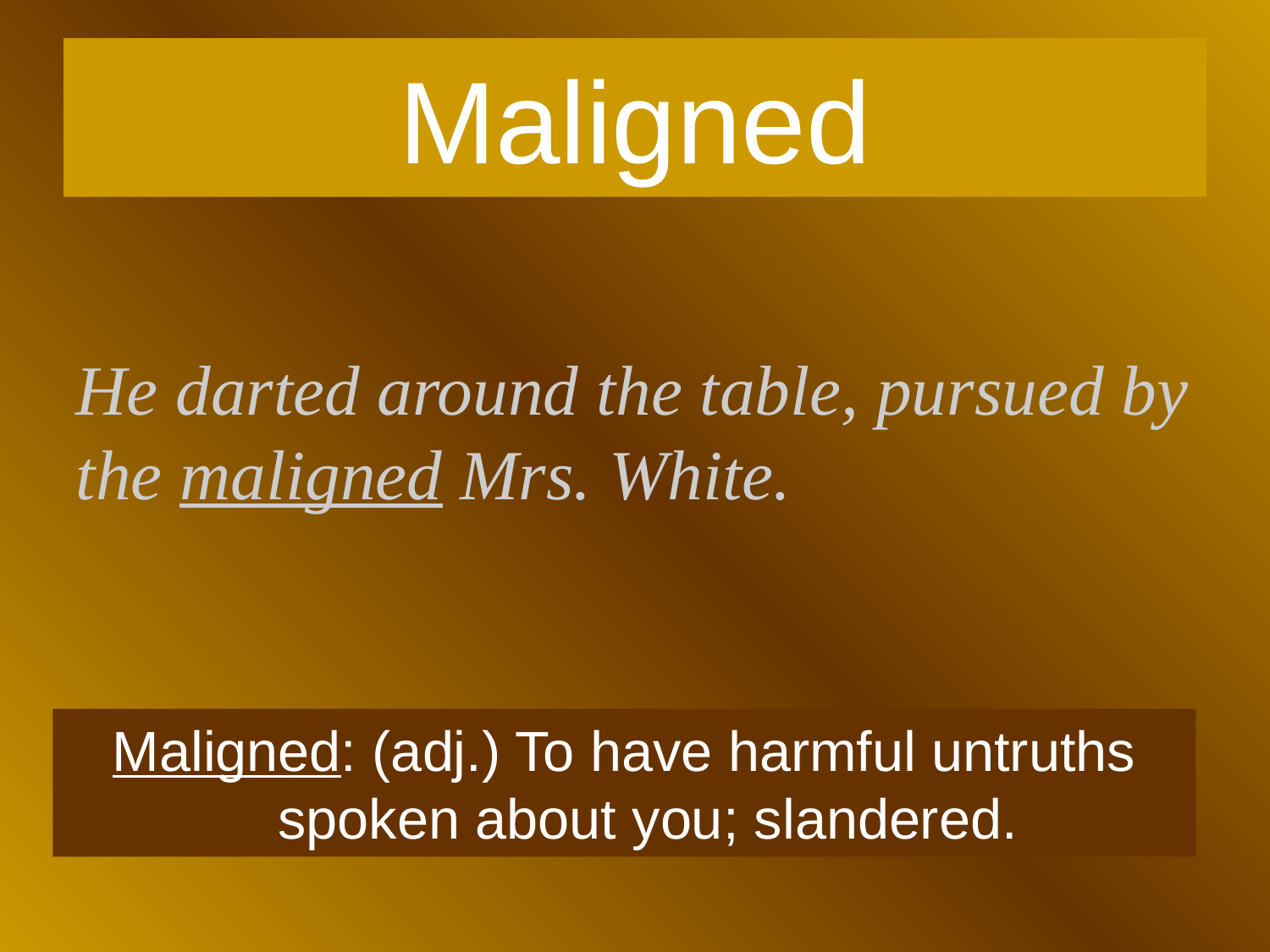

# Maligned
He darted around the table, pursued by the maligned Mrs. White.
Maligned: (adj.) To have harmful untruths spoken about you; slandered.